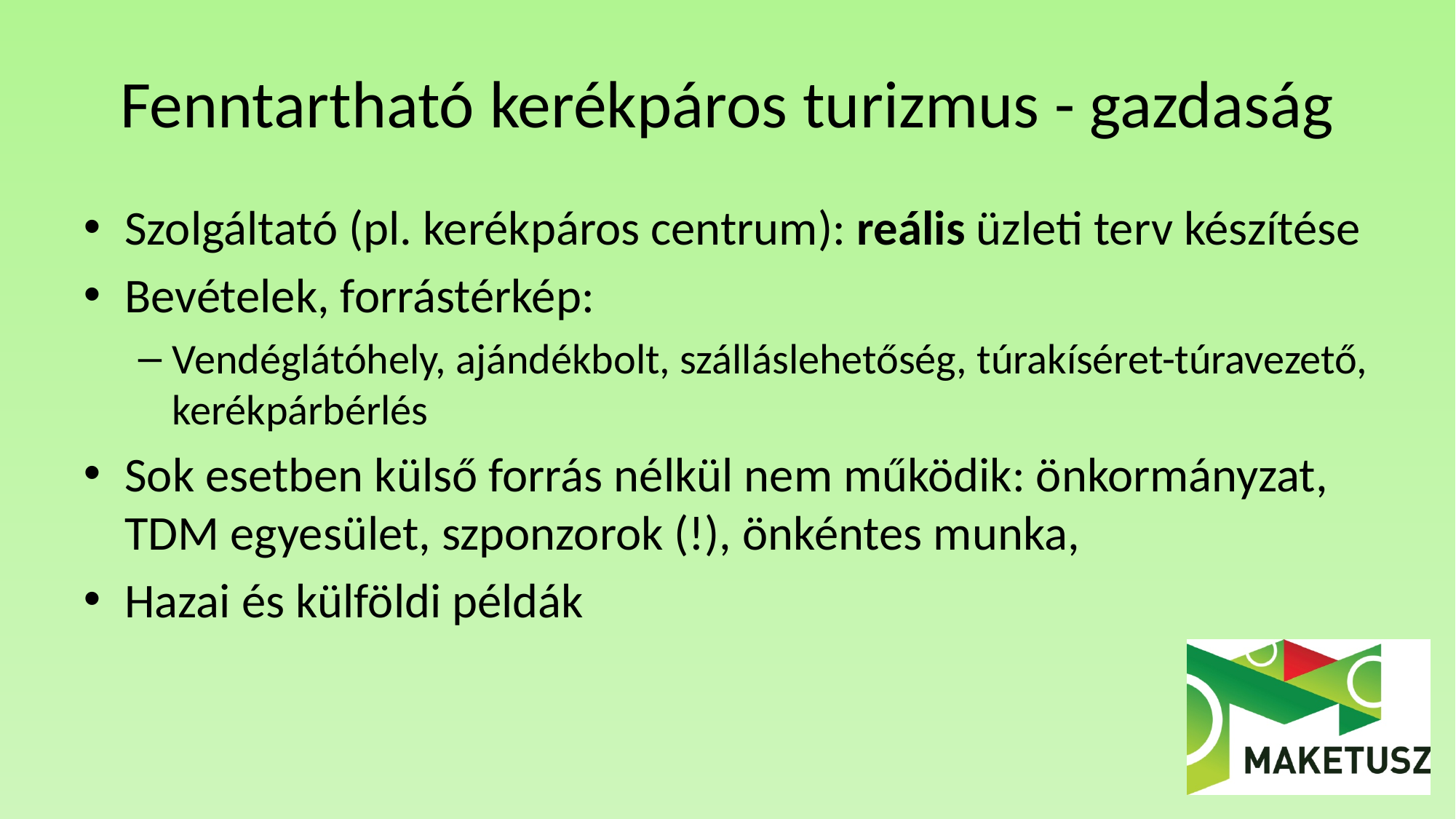

# Fenntartható kerékpáros turizmus - gazdaság
Szolgáltató (pl. kerékpáros centrum): reális üzleti terv készítése
Bevételek, forrástérkép:
Vendéglátóhely, ajándékbolt, szálláslehetőség, túrakíséret-túravezető, kerékpárbérlés
Sok esetben külső forrás nélkül nem működik: önkormányzat, TDM egyesület, szponzorok (!), önkéntes munka,
Hazai és külföldi példák